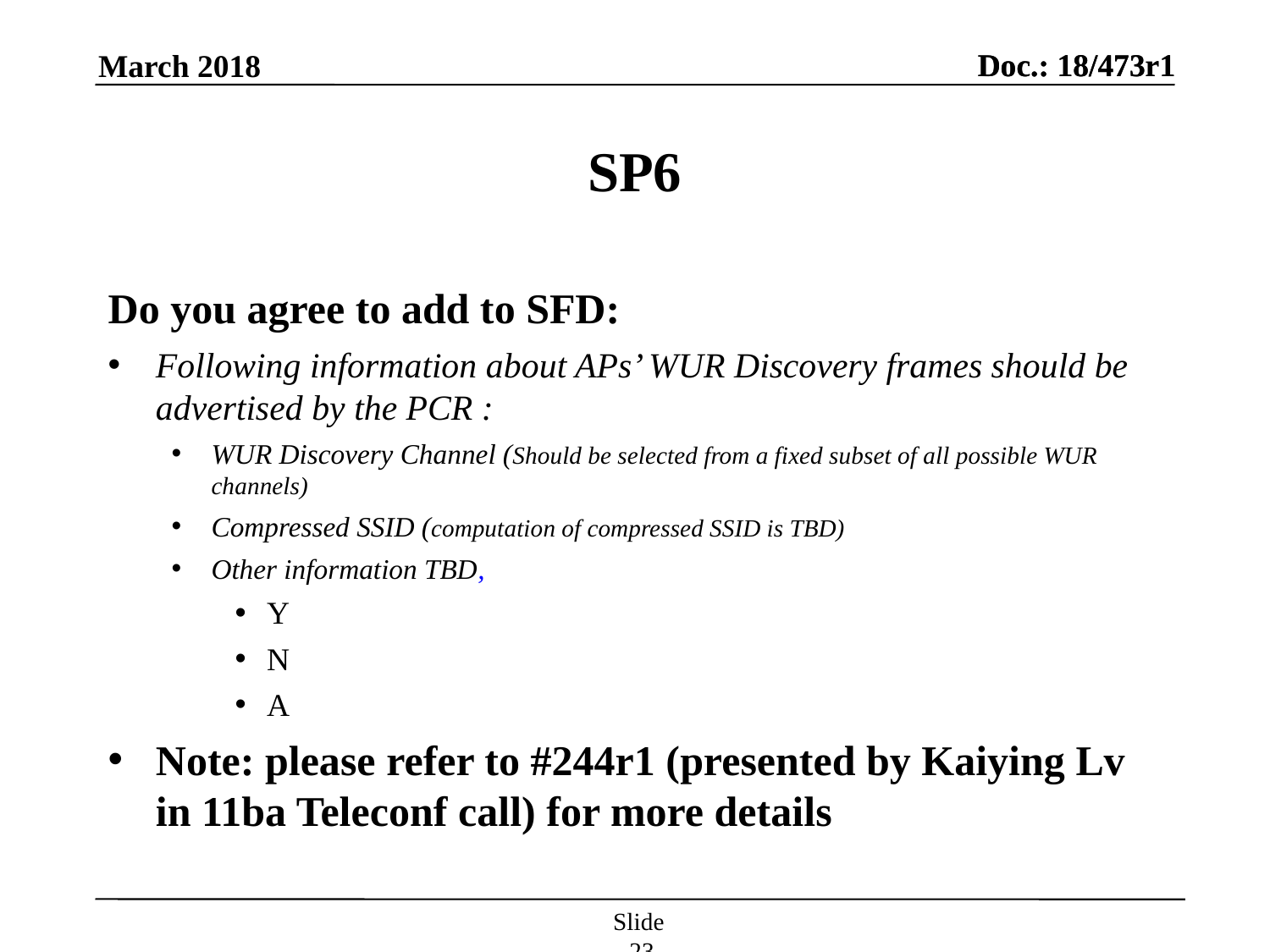

# SP6
Do you agree to add to SFD:
Following information about APs’ WUR Discovery frames should be advertised by the PCR :
WUR Discovery Channel (Should be selected from a fixed subset of all possible WUR channels)
Compressed SSID (computation of compressed SSID is TBD)
Other information TBD,
Y
N
A
Note: please refer to #244r1 (presented by Kaiying Lv in 11ba Teleconf call) for more details

Slide 23